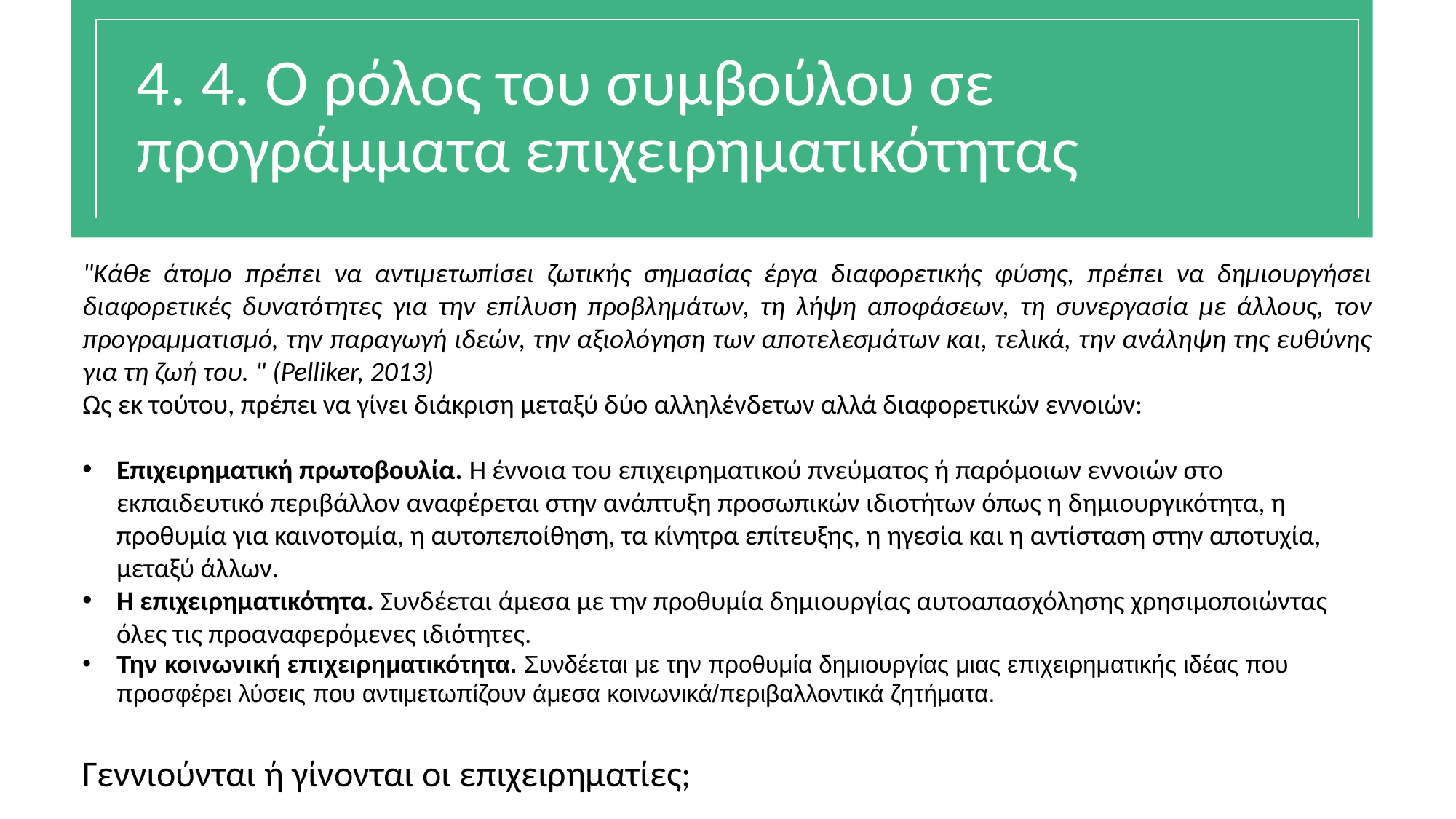

# 4. 4. Ο ρόλος του συμβούλου σε προγράμματα επιχειρηματικότητας
"Κάθε άτομο πρέπει να αντιμετωπίσει ζωτικής σημασίας έργα διαφορετικής φύσης, πρέπει να δημιουργήσει διαφορετικές δυνατότητες για την επίλυση προβλημάτων, τη λήψη αποφάσεων, τη συνεργασία με άλλους, τον προγραμματισμό, την παραγωγή ιδεών, την αξιολόγηση των αποτελεσμάτων και, τελικά, την ανάληψη της ευθύνης για τη ζωή του. " (Pelliker, 2013)
Ως εκ τούτου, πρέπει να γίνει διάκριση μεταξύ δύο αλληλένδετων αλλά διαφορετικών εννοιών:

Επιχειρηματική πρωτοβουλία. Η έννοια του επιχειρηματικού πνεύματος ή παρόμοιων εννοιών στο εκπαιδευτικό περιβάλλον αναφέρεται στην ανάπτυξη προσωπικών ιδιοτήτων όπως η δημιουργικότητα, η προθυμία για καινοτομία, η αυτοπεποίθηση, τα κίνητρα επίτευξης, η ηγεσία και η αντίσταση στην αποτυχία, μεταξύ άλλων.
Η επιχειρηματικότητα. Συνδέεται άμεσα με την προθυμία δημιουργίας αυτοαπασχόλησης χρησιμοποιώντας όλες τις προαναφερόμενες ιδιότητες.
Την κοινωνική επιχειρηματικότητα. Συνδέεται με την προθυμία δημιουργίας μιας επιχειρηματικής ιδέας που προσφέρει λύσεις που αντιμετωπίζουν άμεσα κοινωνικά/περιβαλλοντικά ζητήματα.

Γεννιούνται ή γίνονται οι επιχειρηματίες;